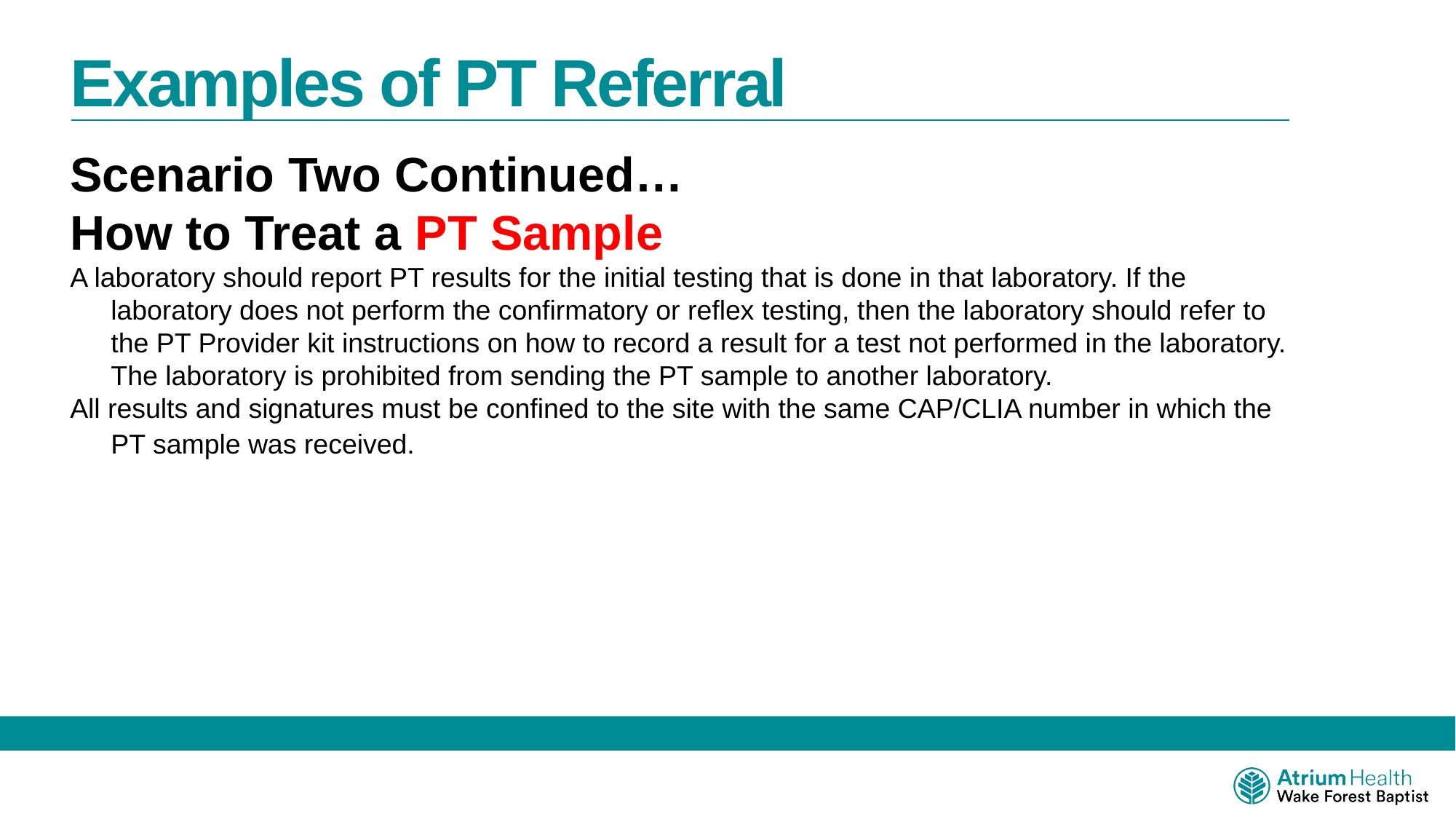

Examples of PT Referral
Scenario Two Continued…
How to Treat a PT Sample
A laboratory should report PT results for the initial testing that is done in that laboratory. If the laboratory does not perform the confirmatory or reflex testing, then the laboratory should refer to the PT Provider kit instructions on how to record a result for a test not performed in the laboratory. The laboratory is prohibited from sending the PT sample to another laboratory.
All results and signatures must be confined to the site with the same CAP/CLIA number in which the PT sample was received.